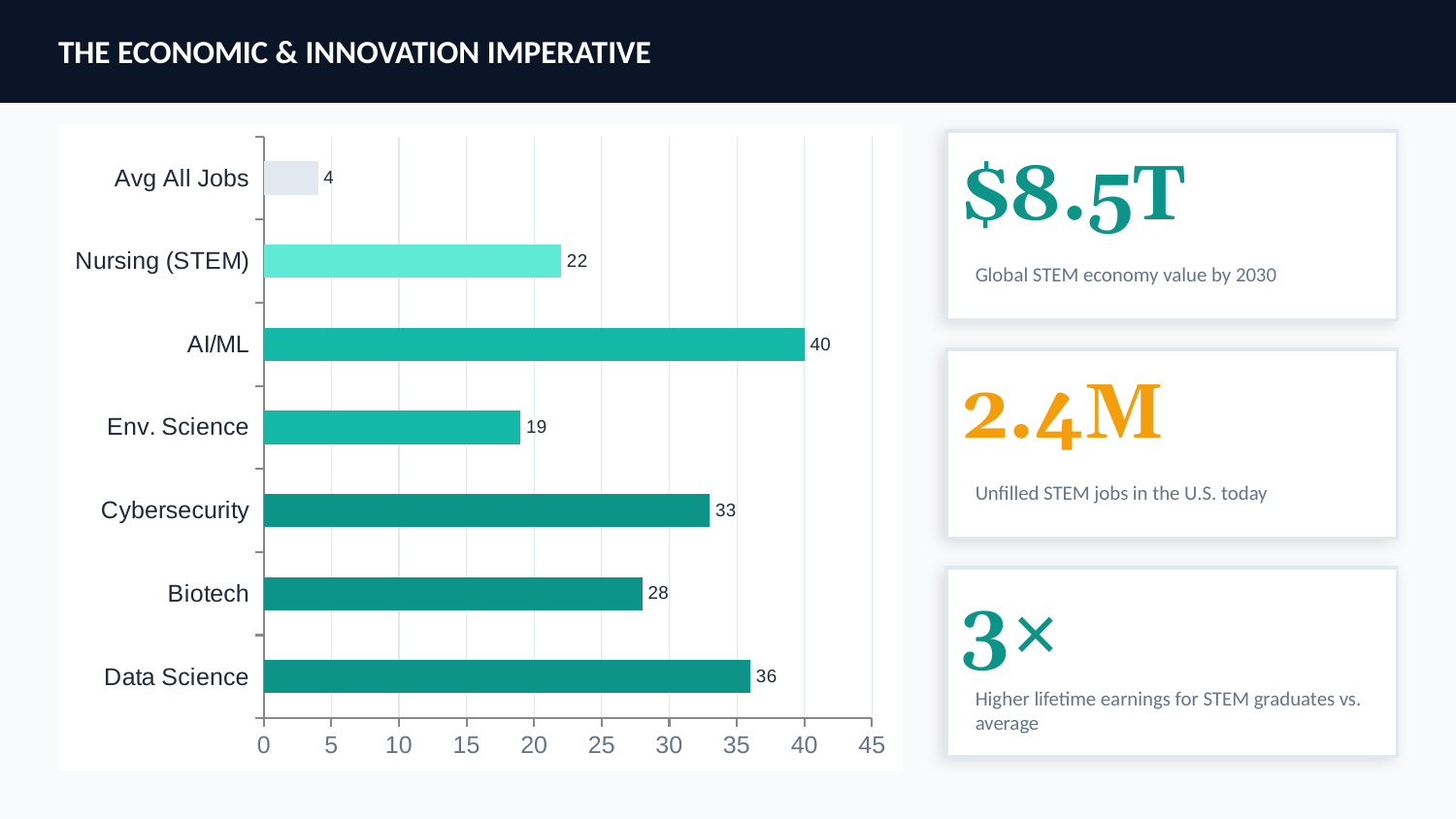

THE ECONOMIC & INNOVATION IMPERATIVE

### Chart

| Category | STEM Job Growth (% by 2033) |
|---|---|
| Data Science | 36.0 |
| Biotech | 28.0 |
| Cybersecurity | 33.0 |
| Env. Science | 19.0 |
| AI/ML | 40.0 |
| Nursing (STEM) | 22.0 |
| Avg All Jobs | 4.0 |
$8.5T
Global STEM economy value by 2030

2.4M
Unfilled STEM jobs in the U.S. today

3×
Higher lifetime earnings for STEM graduates vs. average